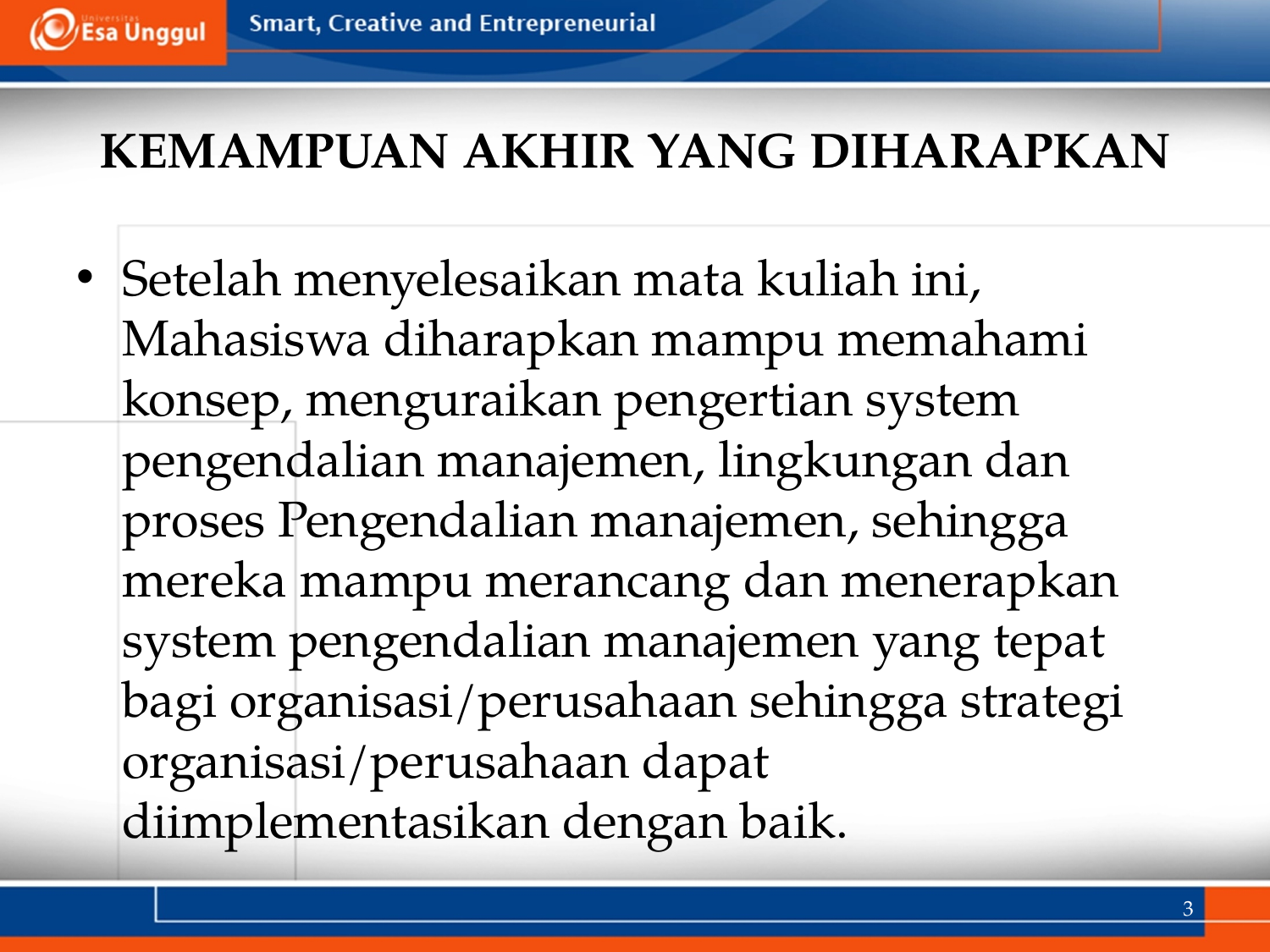

# KEMAMPUAN AKHIR YANG DIHARAPKAN
Setelah menyelesaikan mata kuliah ini, Mahasiswa diharapkan mampu memahami konsep, menguraikan pengertian system pengendalian manajemen, lingkungan dan proses Pengendalian manajemen, sehingga mereka mampu merancang dan menerapkan system pengendalian manajemen yang tepat bagi organisasi/perusahaan sehingga strategi organisasi/perusahaan dapat diimplementasikan dengan baik.
3